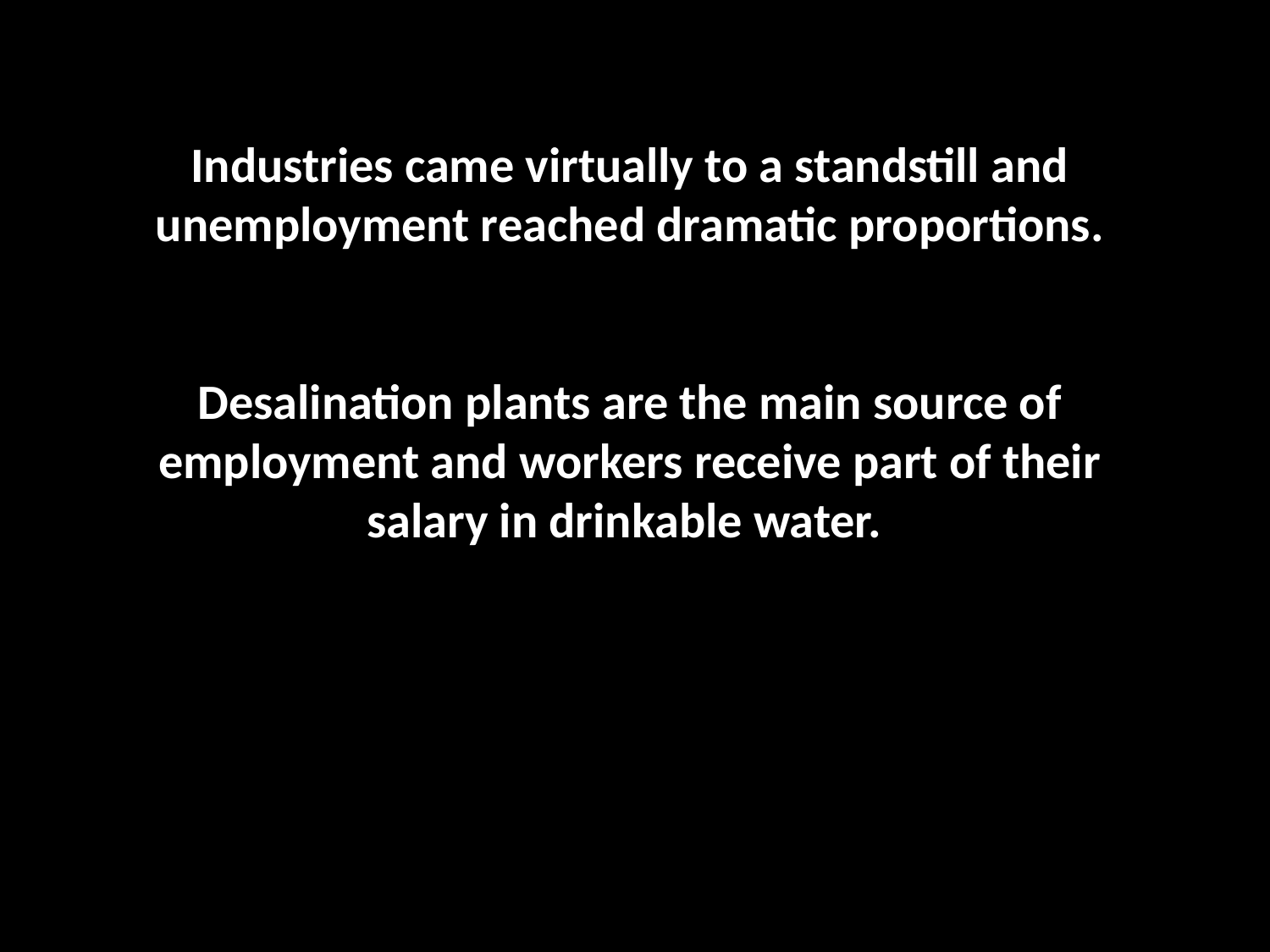

Industries came virtually to a standstill and unemployment reached dramatic proportions.

Desalination plants are the main source of employment and workers receive part of their salary in drinkable water.